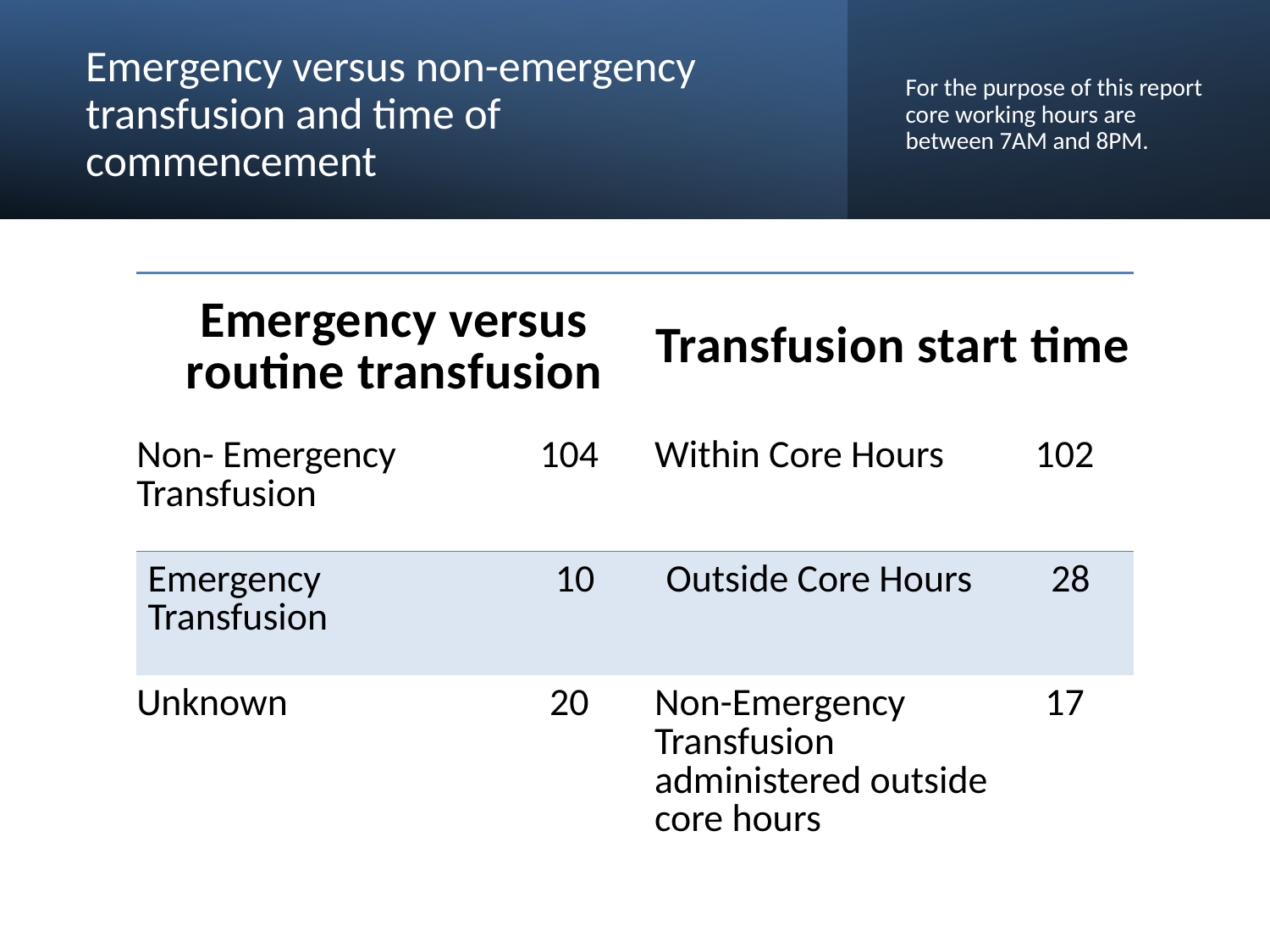

# Emergency versus non-emergency transfusion and time of commencement
For the purpose of this report core working hours are between 7AM and 8PM.
| Emergency versus routine transfusion |  | Transfusion start time |  |
| --- | --- | --- | --- |
| Non- Emergency Transfusion | 104 | Within Core Hours | 102 |
| Emergency Transfusion | 10 | Outside Core Hours | 28 |
| Unknown | 20 | Non-Emergency Transfusion administered outside core hours | 17 |